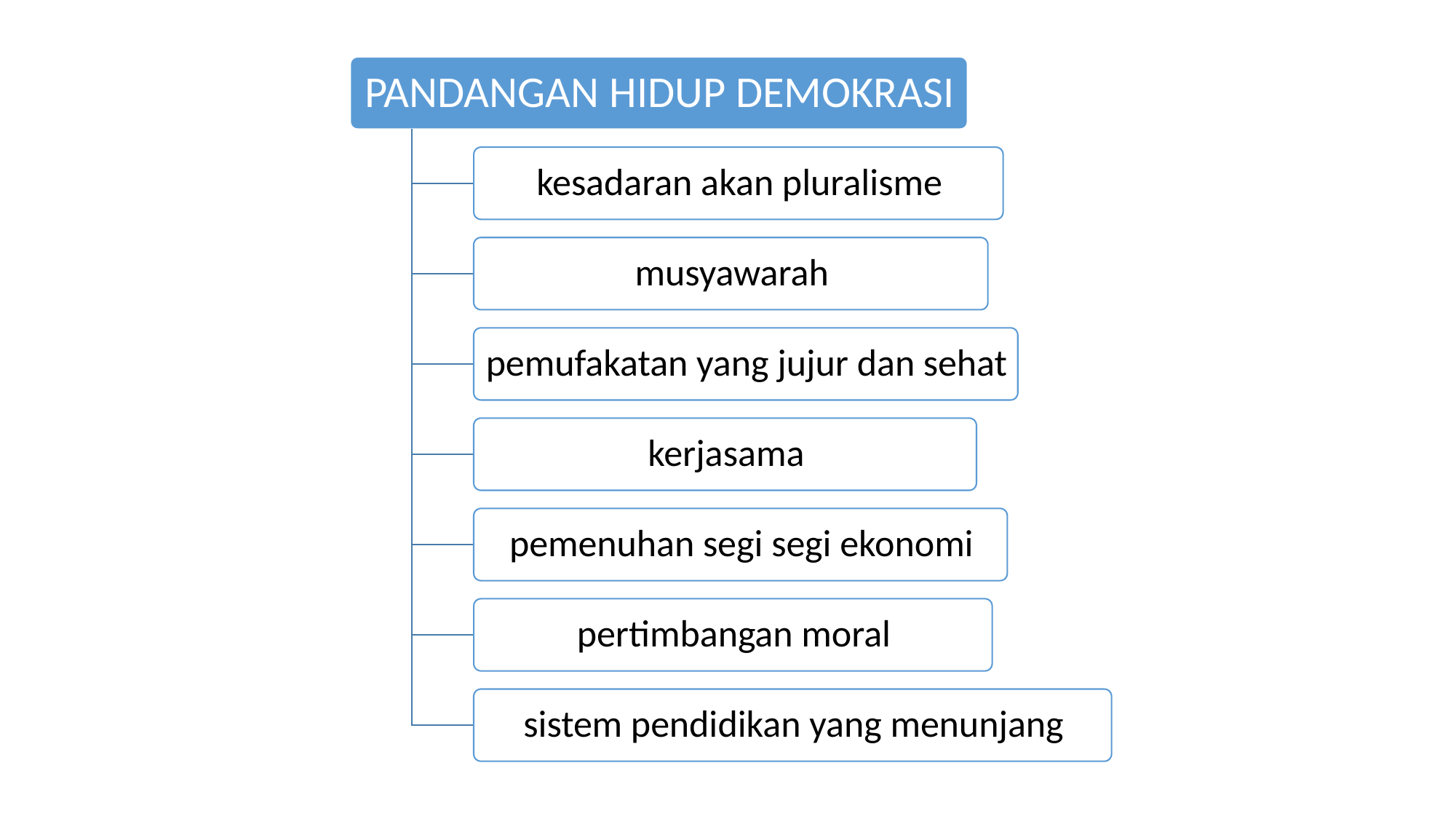

PANDANGAN HIDUP DEMOKRASI
kesadaran akan pluralisme
musyawarah
pemufakatan yang jujur dan sehat
kerjasama
pemenuhan segi segi ekonomi
pertimbangan moral
sistem pendidikan yang menunjang